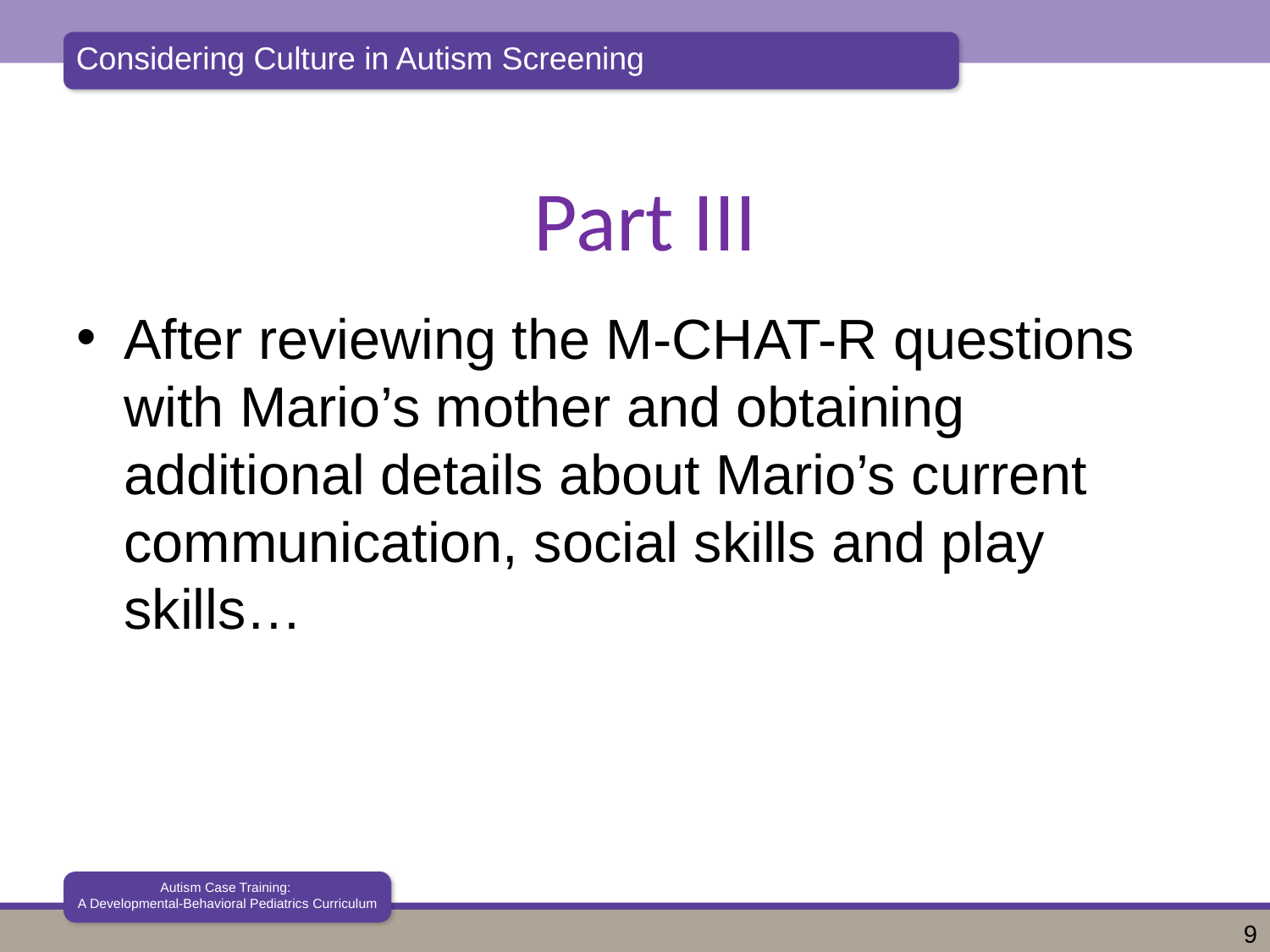

# Part III
After reviewing the M-CHAT-R questions with Mario’s mother and obtaining additional details about Mario’s current communication, social skills and play skills…